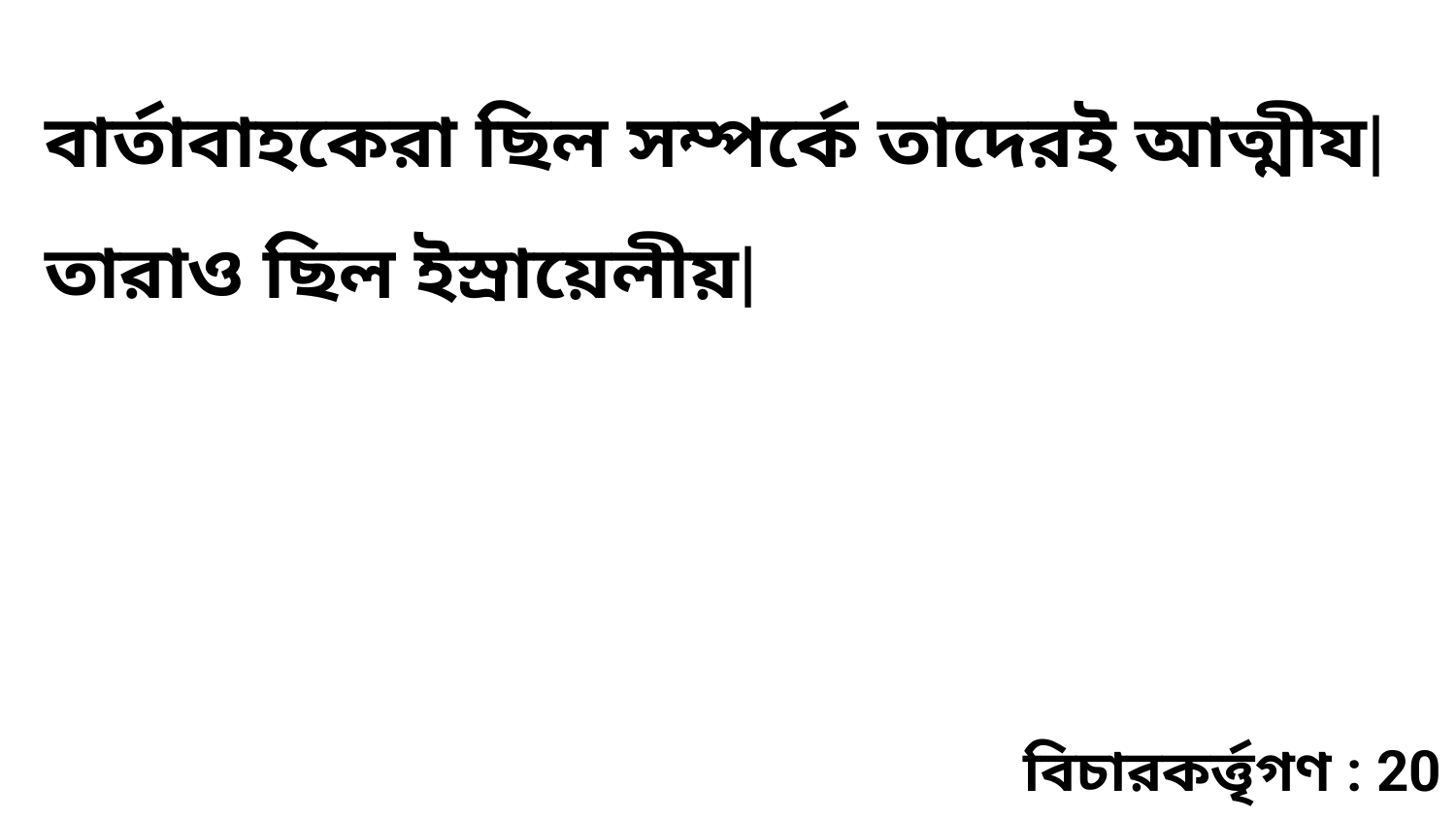

বার্তাবাহকেরা ছিল সম্পর্কে তাদেরই আত্মীয| তারাও ছিল ইস্রায়েলীয়|
বিচারকর্ত্তৃগণ : 20